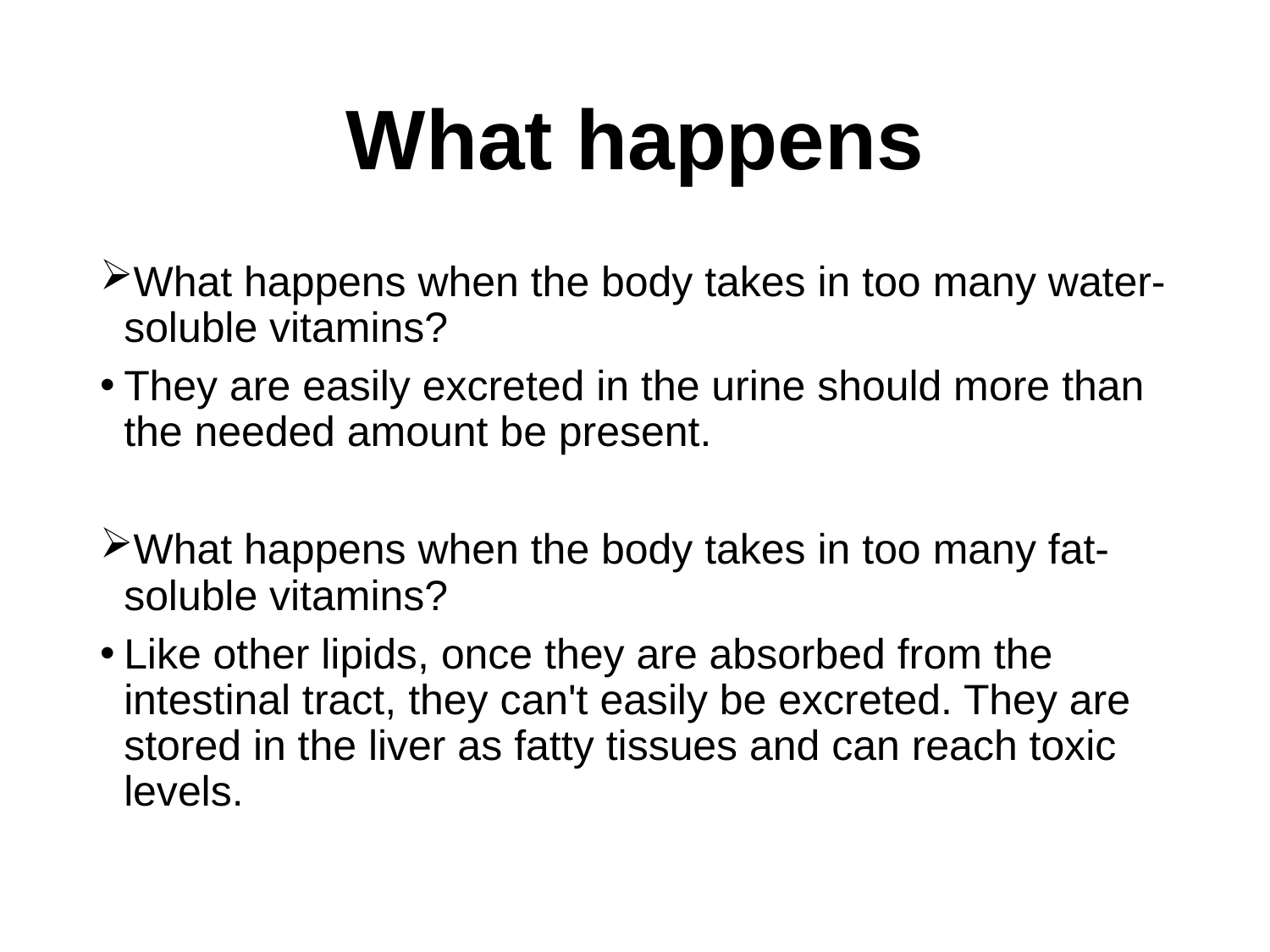

# What happens
What happens when the body takes in too many water-soluble vitamins?
They are easily excreted in the urine should more than the needed amount be present.

What happens when the body takes in too many fat-soluble vitamins?
Like other lipids, once they are absorbed from the intestinal tract, they can't easily be excreted. They are stored in the liver as fatty tissues and can reach toxic levels.